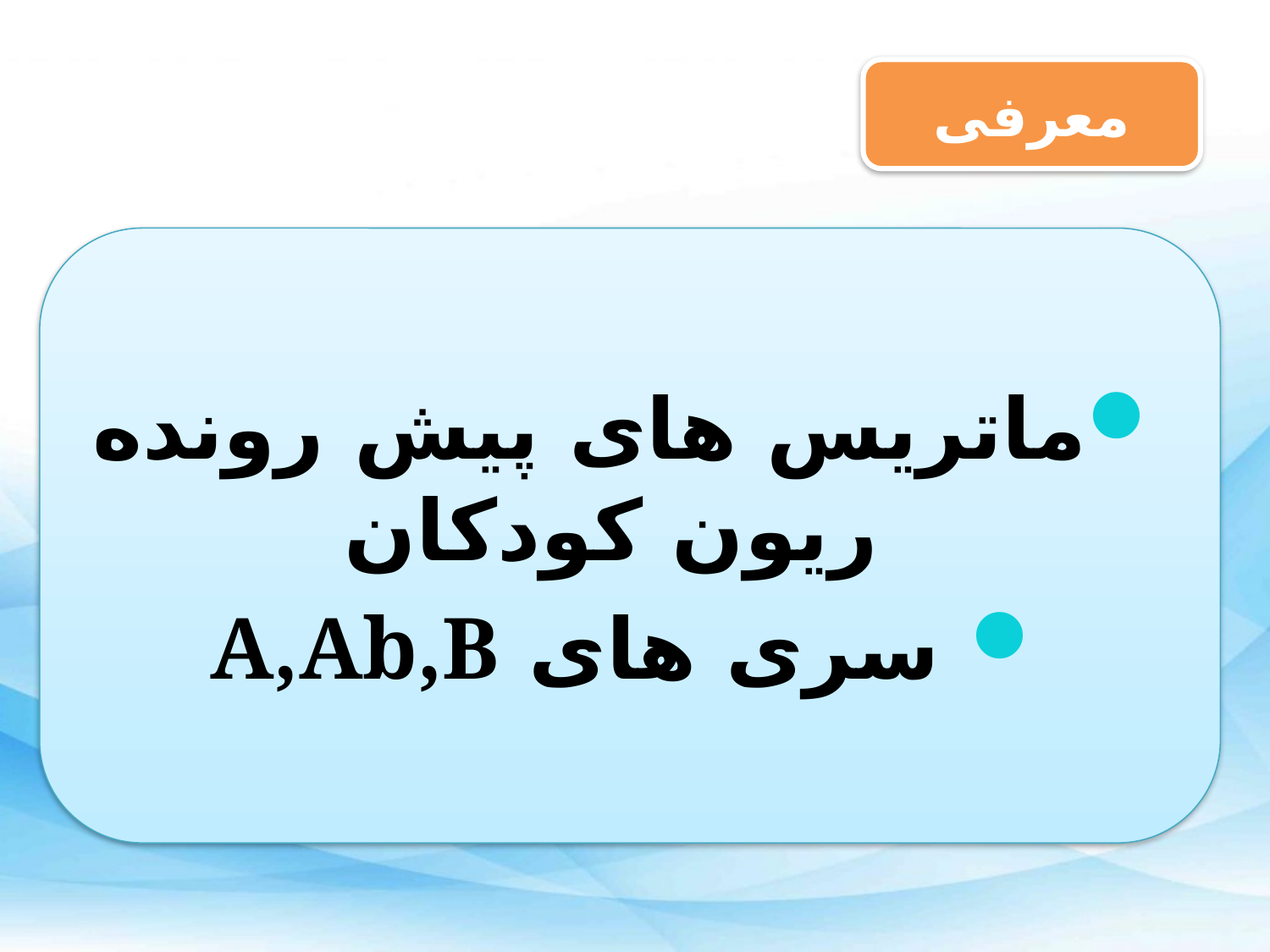

معرفی
ماتریس های پیش رونده ریون کودکان
 سری های A,Ab,B